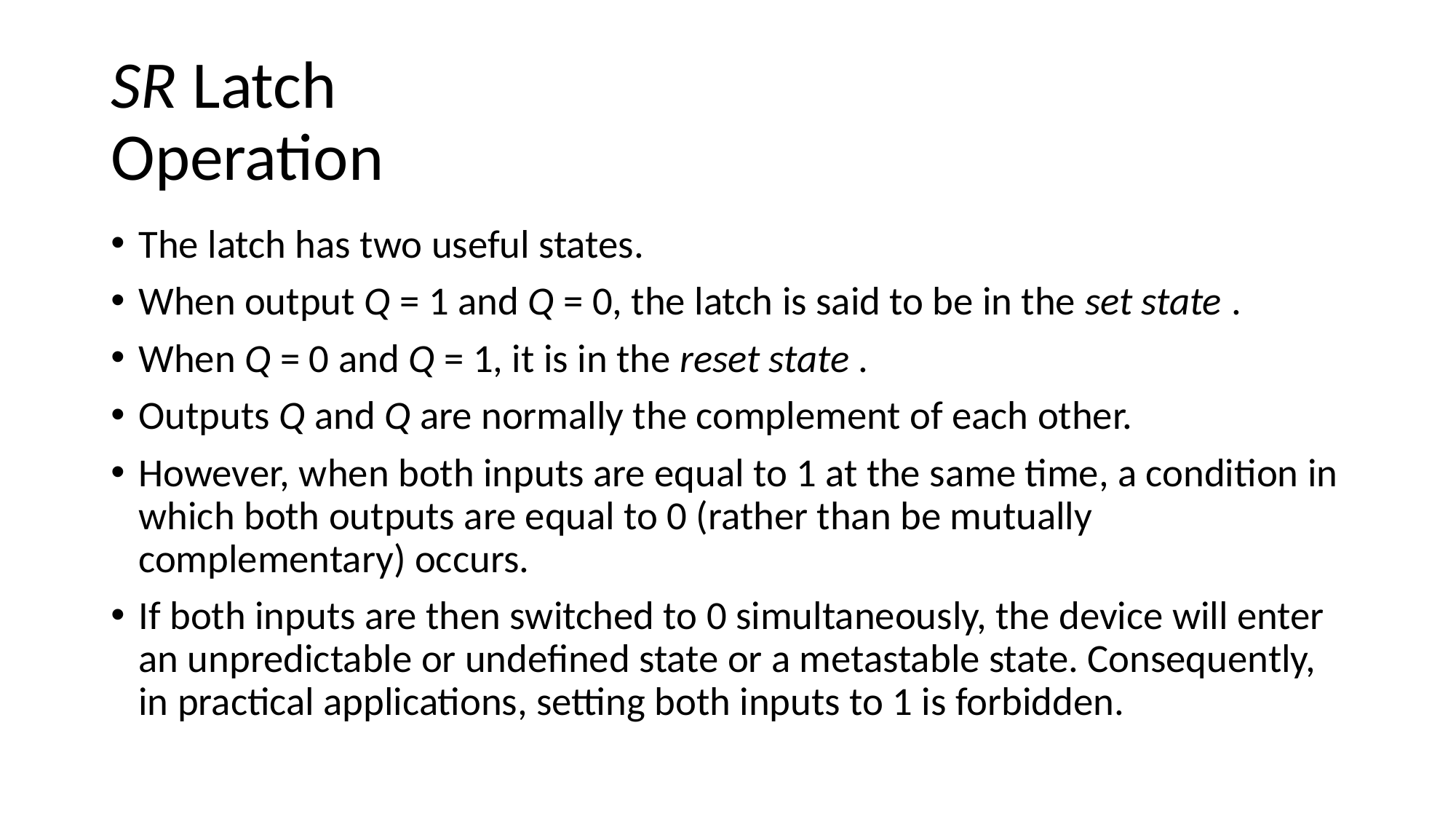

# SR Latch Operation
The latch has two useful states.
When output Q = 1 and Q = 0, the latch is said to be in the set state .
When Q = 0 and Q = 1, it is in the reset state .
Outputs Q and Q are normally the complement of each other.
However, when both inputs are equal to 1 at the same time, a condition in which both outputs are equal to 0 (rather than be mutually complementary) occurs.
If both inputs are then switched to 0 simultaneously, the device will enter an unpredictable or undefined state or a metastable state. Consequently, in practical applications, setting both inputs to 1 is forbidden.